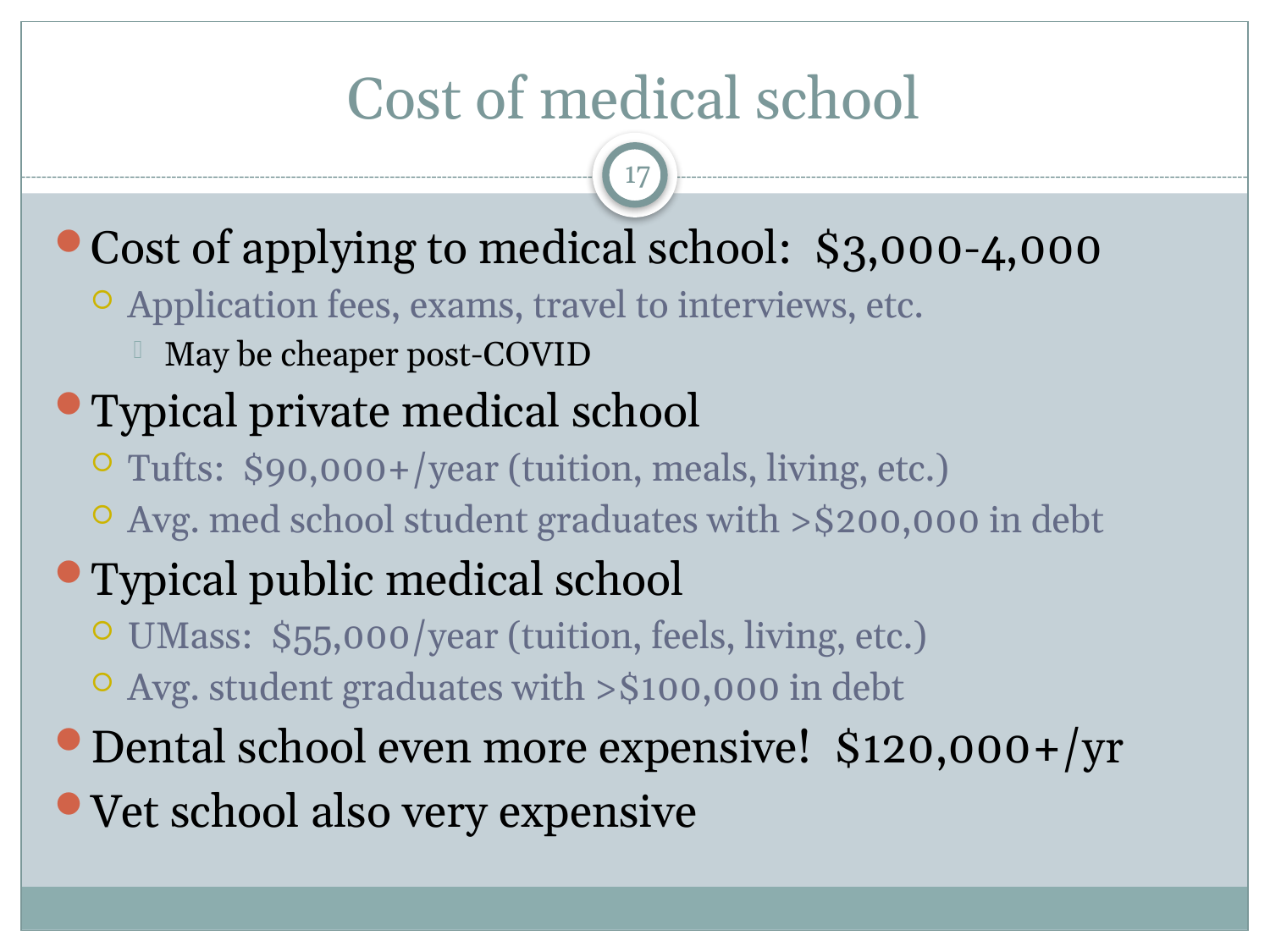

# Cost of medical school
17
Cost of applying to medical school:  $3,000-4,000
Application fees, exams, travel to interviews, etc.
May be cheaper post-COVID
Typical private medical school
Tufts:  $90,000+/year (tuition, meals, living, etc.)
Avg. med school student graduates with >$200,000 in debt
Typical public medical school
UMass:  $55,000/year (tuition, feels, living, etc.)
Avg. student graduates with >$100,000 in debt
Dental school even more expensive!  $120,000+/yr
Vet school also very expensive